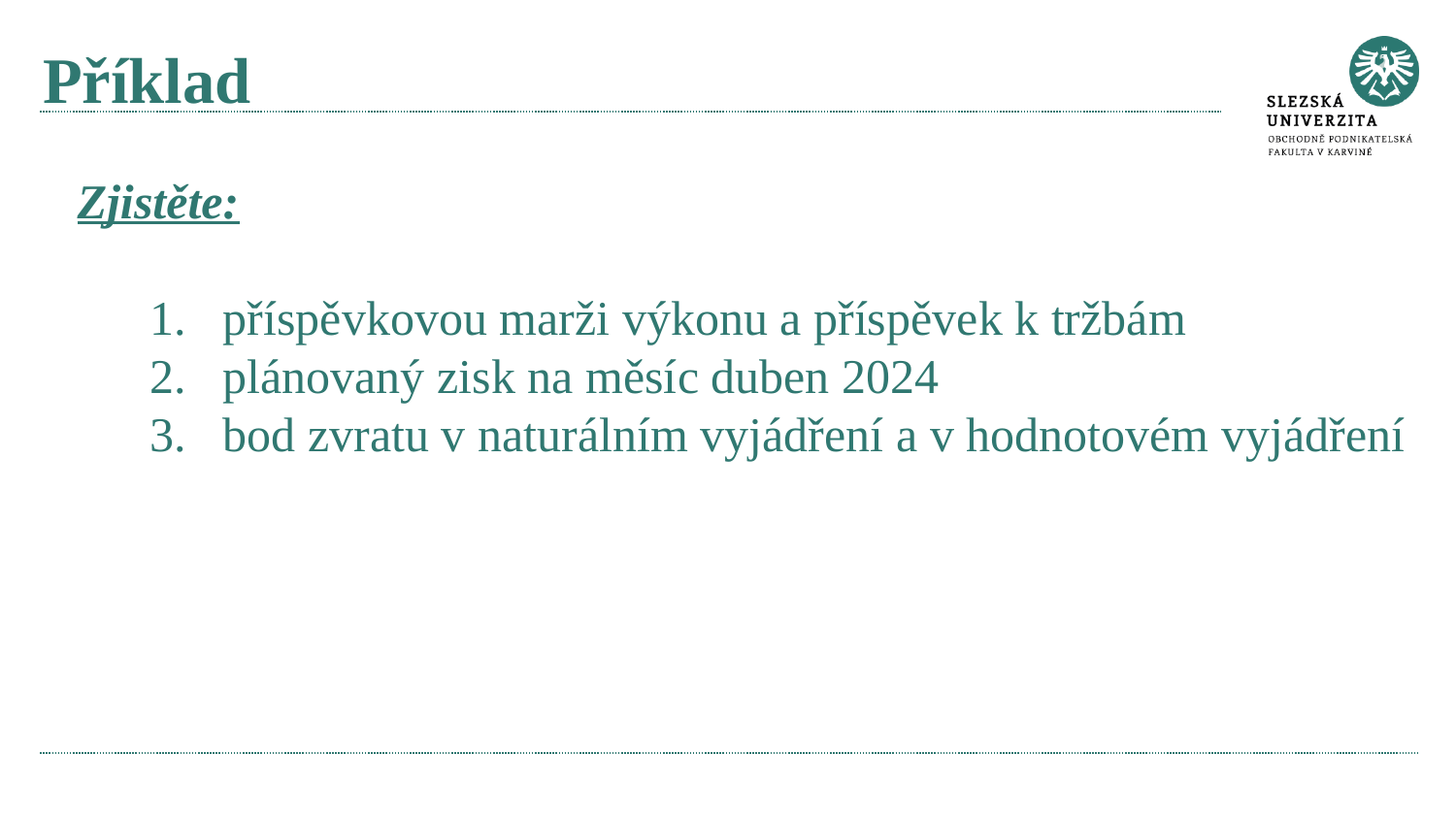

# Příklad

Zjistěte:

příspěvkovou marži výkonu a příspěvek k tržbám
plánovaný zisk na měsíc duben 2024
bod zvratu v naturálním vyjádření a v hodnotovém vyjádření